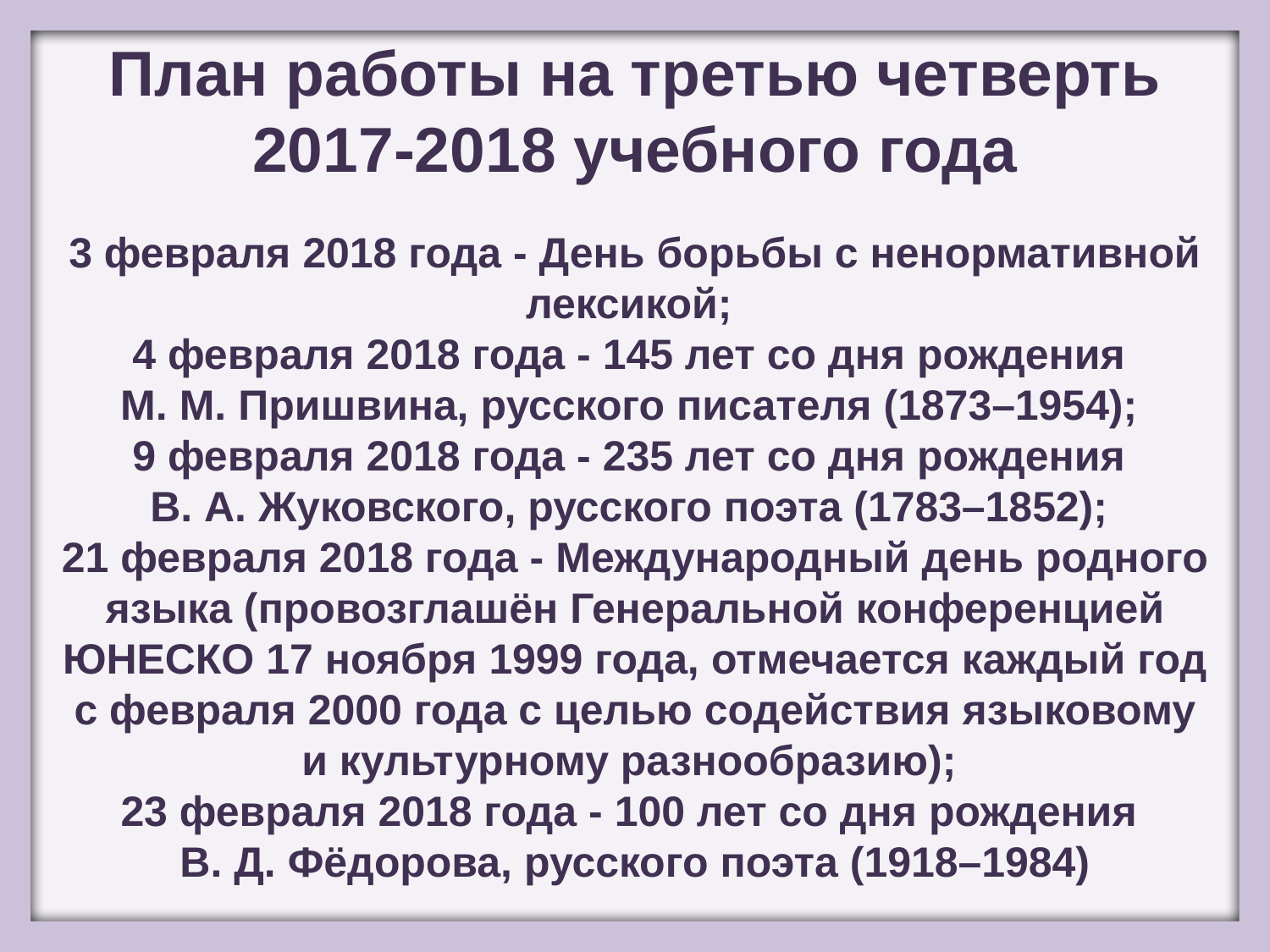

План работы на третью четверть 2017-2018 учебного года
3 февраля 2018 года - День борьбы с ненормативной лексикой;
4 февраля 2018 года - 145 лет со дня рождения
М. М. Пришвина, русского писателя (1873–1954);
9 февраля 2018 года - 235 лет со дня рождения
В. А. Жуковского, русского поэта (1783–1852);
21 февраля 2018 года - Международный день родного языка (провозглашён Генеральной конференцией ЮНЕСКО 17 ноября 1999 года, отмечается каждый год с февраля 2000 года с целью содействия языковому и культурному разнообразию);
23 февраля 2018 года - 100 лет со дня рождения
В. Д. Фёдорова, русского поэта (1918–1984)